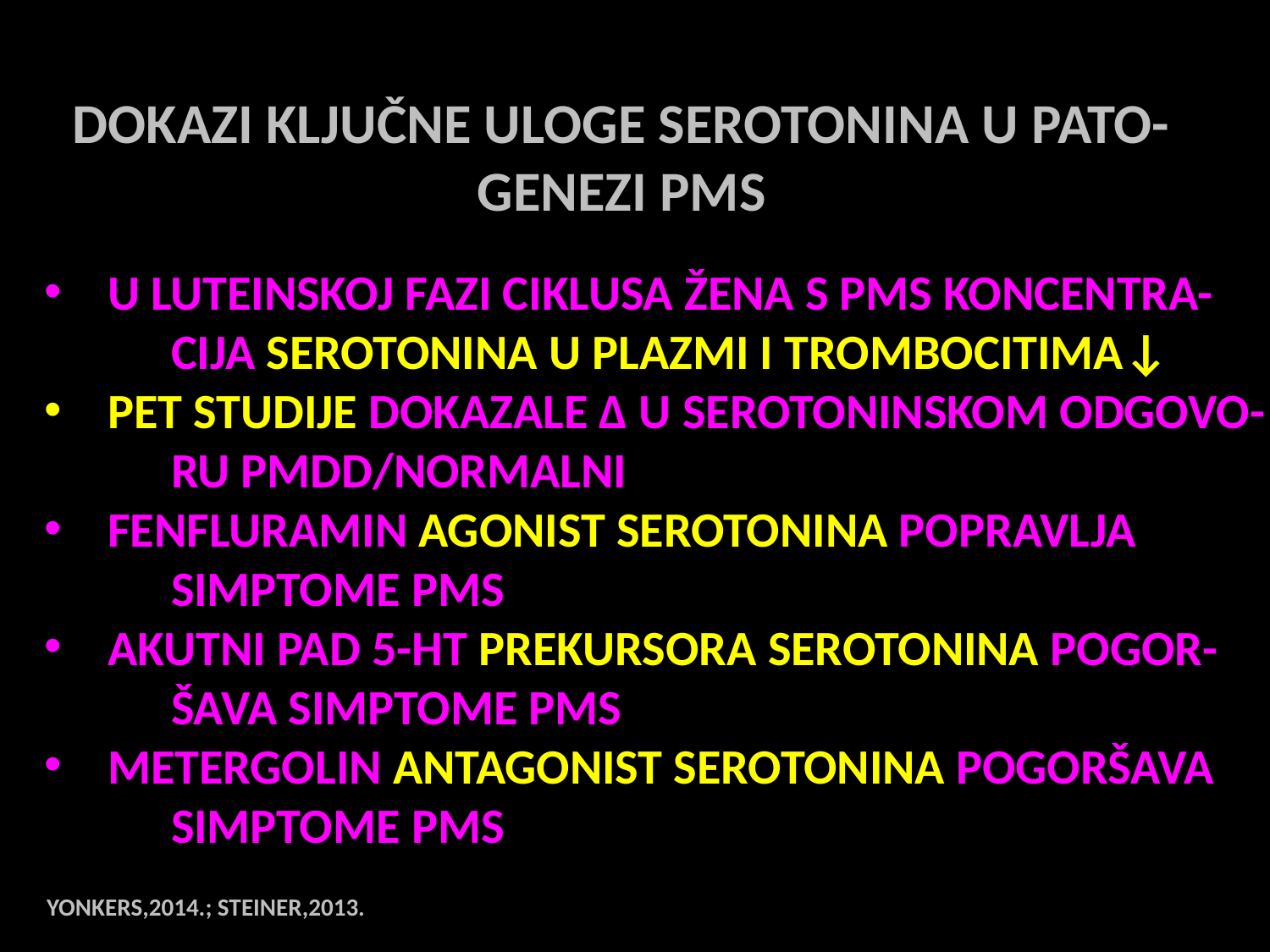

DOKAZI KLJUČNE ULOGE SEROTONINA U PATO-
GENEZI PMS
U LUTEINSKOJ FAZI CIKLUSA ŽENA S PMS KONCENTRA-
	CIJA SEROTONINA U PLAZMI I TROMBOCITIMA↓
PET STUDIJE DOKAZALE ∆ U SEROTONINSKOM ODGOVO-
	RU PMDD/NORMALNI
FENFLURAMIN AGONIST SEROTONINA POPRAVLJA
	SIMPTOME PMS
AKUTNI PAD 5-HT PREKURSORA SEROTONINA POGOR-
	ŠAVA SIMPTOME PMS
METERGOLIN ANTAGONIST SEROTONINA POGORŠAVA
	SIMPTOME PMS
YONKERS,2014.; STEINER,2013.